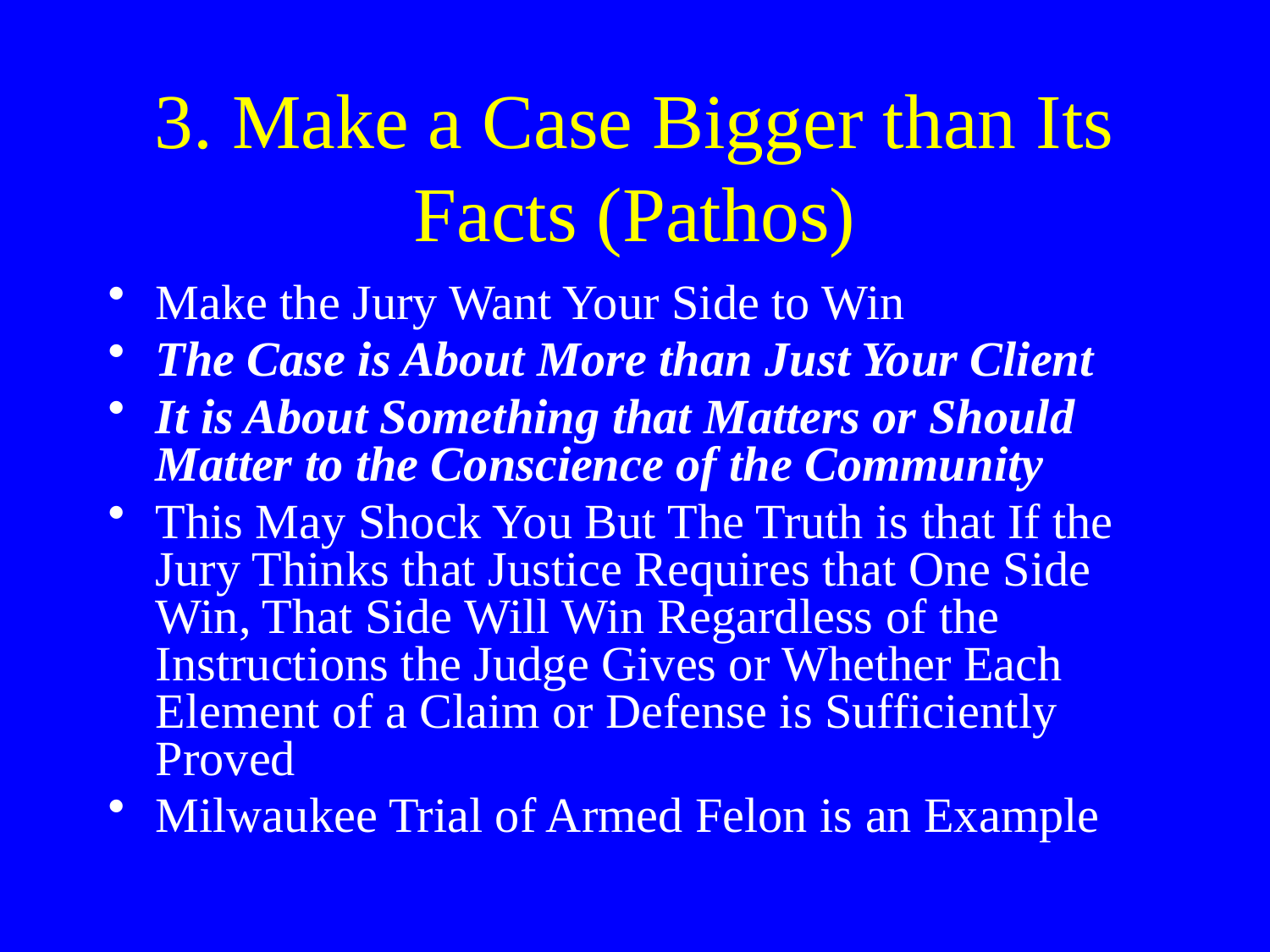

# 3. Make a Case Bigger than Its Facts (Pathos)
Make the Jury Want Your Side to Win
The Case is About More than Just Your Client
It is About Something that Matters or Should Matter to the Conscience of the Community
This May Shock You But The Truth is that If the Jury Thinks that Justice Requires that One Side Win, That Side Will Win Regardless of the Instructions the Judge Gives or Whether Each Element of a Claim or Defense is Sufficiently Proved
Milwaukee Trial of Armed Felon is an Example